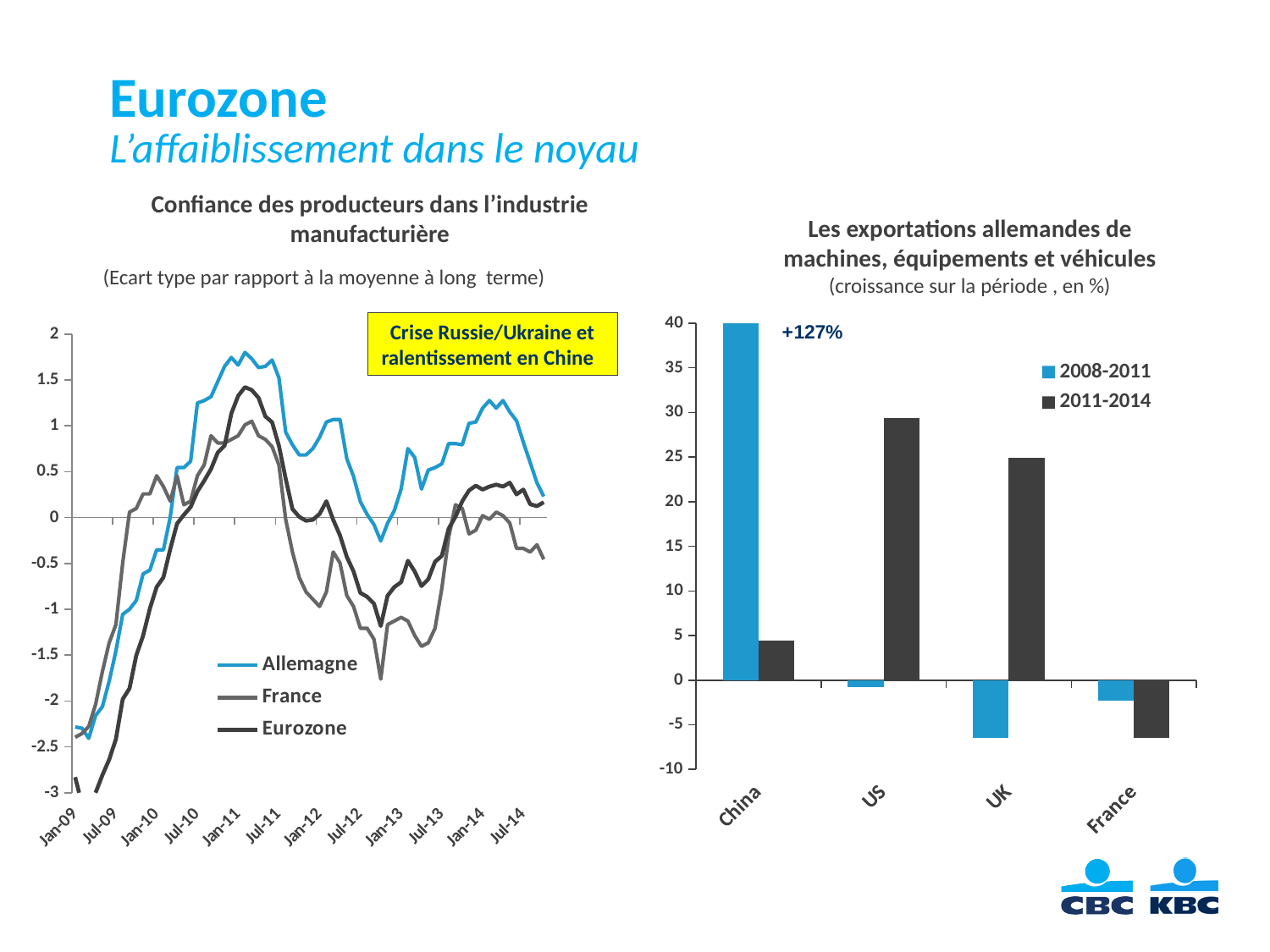

# Eurozone L’affaiblissement dans le noyau
Confiance des producteurs dans l’industrie manufacturière
 (Ecart type par rapport à la moyenne à long  terme)
Les exportations allemandes de machines, équipements et véhicules
(croissance sur la période , en %)

### Chart

| Category | 2008-2011 | 2011-2014 |
|---|---|---|
| China | 127.65400227295683 | 4.472894882132849 |
| US | -0.7388074820245407 | 29.376889880287933 |
| UK | -6.501497642214346 | 24.902372431554667 |
| France | -2.287087162632119 | -6.506585005950711 |

### Chart

| Category | Allemagne | France |  |
|---|---|---|---|
| 39828 | -2.28332101665535 | -2.395547812537354 | -2.8311210488801626 |
| 39859 | -2.2971146108835283 | -2.3559481754632143 | -3.118170503086208 |
| 39887 | -2.4074633647089643 | -2.2767489013149347 | -3.288273883356457 |
| 39918 | -2.1591786686017356 | -2.0391510788700957 | -3.0012244291504118 |
| 39948 | -2.062623509004482 | -1.682754345202837 | -2.809858126346382 |
| 39979 | -1.786751624440896 | -1.3659572486097187 | -2.6397547460761333 |
| 40009 | -1.4557053629645924 | -1.1679590632390195 | -2.4164940594714315 |
| 40040 | -1.0556911303473921 | -0.49476523297864233 | -1.980604147528919 |
| 40071 | -1.0005167534346762 | 0.05962968605931522 | -1.8636580735931225 |
| 40101 | -0.9039615938374208 | 0.09922932313345505 | -1.502188390518844 |
| 40132 | -0.6142961150456566 | 0.25762787143001437 | -1.289559165181033 |
| 40162 | -0.5729153323611171 | 0.25762787143001437 | -0.9918782497080973 |
| 40193 | -0.3522178247102493 | 0.4556260568007135 | -0.7579861018365053 |
| 40224 | -0.3522178247102493 | 0.336827145578294 | -0.6516714891675998 |
| 40252 | 0.006415625222411433 | 0.17842859728173469 | -0.34335911242777367 |
| 40283 | 0.5443658001214045 | 0.4556260568007135 | -0.06694111948861925 |
| 40313 | 0.5443658001214045 | 0.13882896020759486 | 0.02874203191339567 |
| 40344 | 0.6133337712623009 | 0.17842859728173469 | 0.11379372204852008 |
| 40374 | 1.2478391057585474 | 0.4556260568007135 | 0.28389710231876897 |
| 40405 | 1.2754262942149064 | 0.5744249680231329 | 0.40084317625456506 |
| 40436 | 1.316807076899444 | 0.8912220646162515 | 0.5284207114572517 |
| 40466 | 1.4823302076375957 | 0.8120227904679719 | 0.709155552994391 |
| 40497 | 1.6478533383757477 | 0.8120227904679719 | 0.783575781862625 |
| 40527 | 1.744408497973003 | 0.8516224275421117 | 1.1344140036700132 |
| 40558 | 1.661646932603926 | 0.8912220646162515 | 1.3257803064740432 |
| 40589 | 1.799582874885719 | 1.010020975838671 | 1.421463457876058 |
| 40617 | 1.7306149037448226 | 1.0496206129128107 | 1.3895690740753865 |
| 40648 | 1.634059744147569 | 0.8912220646162515 | 1.3045173839402622 |
| 40678 | 1.6478533383757477 | 0.8516224275421117 | 1.1025196198693414 |
| 40709 | 1.716821309516644 | 0.772423153393832 | 1.038730852267998 |
| 40739 | 1.5237109903221333 | 0.5744249680231329 | 0.783575781862625 |
| 40770 | 0.9305864385104242 | -0.019569588088964432 | 0.42210609878834615 |
| 40801 | 0.7926504962286313 | -0.37596632175622285 | 0.09253079951473904 |
| 40831 | 0.6823017424031974 | -0.6531637812752017 | 0.007479109379614544 |
| 40862 | 0.6823017424031974 | -0.811562329571761 | -0.03504673568794761 |
| 40892 | 0.7512697135440938 | -0.8907616037200407 | -0.024415274421057096 |
| 40923 | 0.8754120615977082 | -0.9699608778683203 | 0.039373493180286274 |
| 40954 | 1.040935192335858 | -0.811562329571761 | 0.17758248964986345 |
| 40983 | 1.068522380792217 | -0.37596632175622285 | -0.024415274421057096 |
| 41014 | 1.068522380792217 | -0.49476523297864233 | -0.19451865469130591 |
| 41044 | 0.6409209597186599 | -0.8511619666459008 | -0.4284108025628982 |
| 41075 | 0.4478106405241491 | -0.9699608778683203 | -0.5878827215662564 |
| 41105 | 0.1719387559605633 | -1.2075587003131594 | -0.8217748694378486 |
| 41136 | 0.0340028136787704 | -1.2075587003131594 | -0.8643007145054108 |
| 41167 | -0.07634594014666352 | -1.3263576115355789 | -0.9387209433736446 |
| 41197 | -0.2556626651129939 | -1.7619536193511167 | -1.1832445525121273 |
| 41228 | -0.062552345918485 | -1.1679590632390195 | -0.8536692532385203 |
| 41258 | 0.07538359636330788 | -1.1283594261648797 | -0.7579861018365053 |
| 41289 | 0.3098746982423562 | -1.08875978909074 | -0.7048287955020525 |
| 41320 | 0.7512697135440938 | -1.1283594261648797 | -0.4709366476304602 |
| 41348 | 0.6547145539468384 | -1.286757974461439 | -0.5878827215662564 |
| 41379 | 0.3098746982423562 | -1.4055568856838585 | -0.7473546405696148 |
| 41409 | 0.5167786116650456 | -1.3659572486097187 | -0.6729344117013808 |
| 41440 | 0.5443658001214045 | -1.2075587003131594 | -0.48156810889735097 |
| 41470 | 0.5857465828059419 | -0.7719626924976212 | -0.41777934129600747 |
| 41501 | 0.8064440904568118 | -0.21756777345966355 | -0.12009842582307202 |
| 41532 | 0.8064440904568118 | 0.13882896020759486 | 0.007479109379614544 |
| 41562 | 0.7926504962286313 | 0.09922932313345505 | 0.17758248964986345 |
| 41593 | 1.0271415981076797 | -0.17796813638552372 | 0.29452856358565954 |
| 41623 | 1.040935192335858 | -0.1383684993113839 | 0.3476858699201123 |
| 41654 | 1.1926647288458314 | 0.020030048985175394 | 0.30516002485255006 |
| 41685 | 1.2754262942149064 | -0.019569588088964432 | 0.3370544086532217 |
| 41713 | 1.1926647288458314 | 0.05962968605931522 | 0.3583173311870028 |
| 41744 | 1.2754262942149064 | 0.020030048985175394 | 0.3370544086532217 |
| 41774 | 1.151283946161294 | -0.05916922516310426 | 0.37958025372078397 |
| 41805 | 1.0547287865640387 | -0.33636668468208303 | 0.25200271851809736 |
| 41835 | 0.8202376846849903 | -0.33636668468208303 | 0.30516002485255006 |
| 41866 | 0.5995401770341224 | -0.37596632175622285 | 0.1456881058491918 |
| 41897 | 0.3788426693832526 | -0.2967670476079432 | 0.12442518331541068 |
| 41927 | 0.23 | -0.4551655959045025 | 0.16695102838297285 |
Crise Russie/Ukraine et ralentissement en Chine